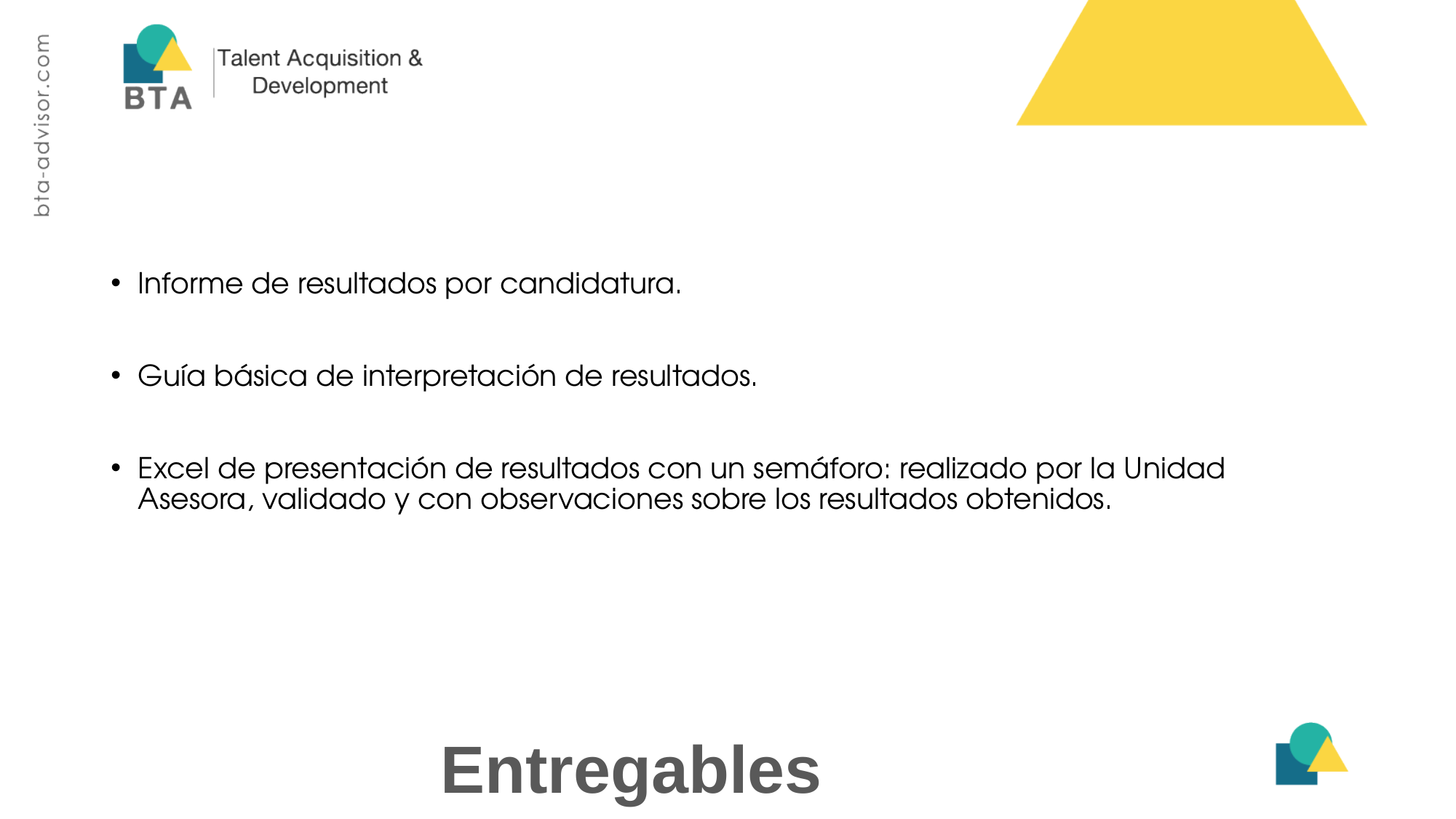

Informe de resultados por candidatura.

Guía básica de interpretación de resultados.

Excel de presentación de resultados con un semáforo: realizado por la Unidad Asesora, validado y con observaciones sobre los resultados obtenidos.

# Entregables